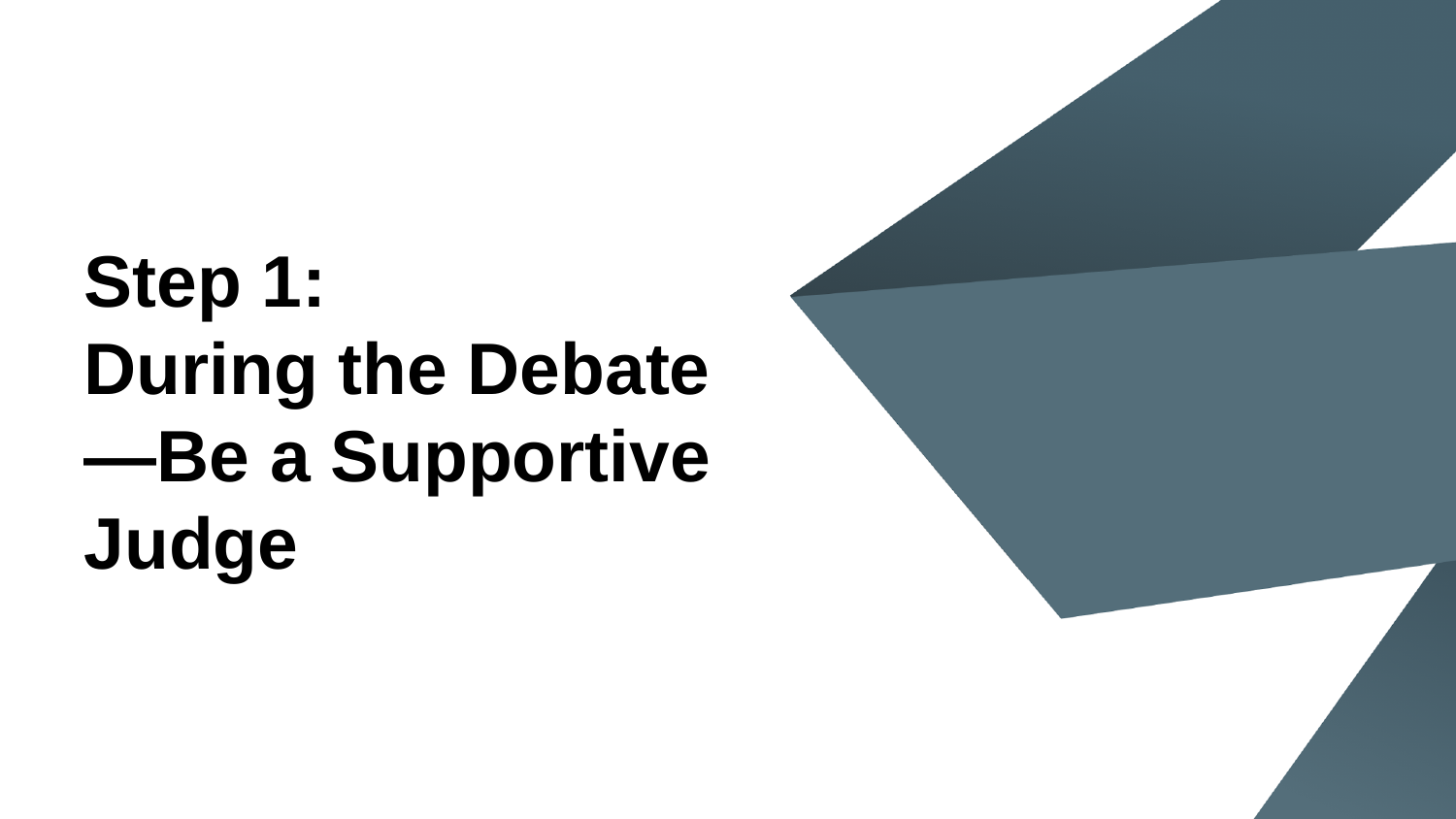

# Step 1:
During the Debate—Be a Supportive Judge